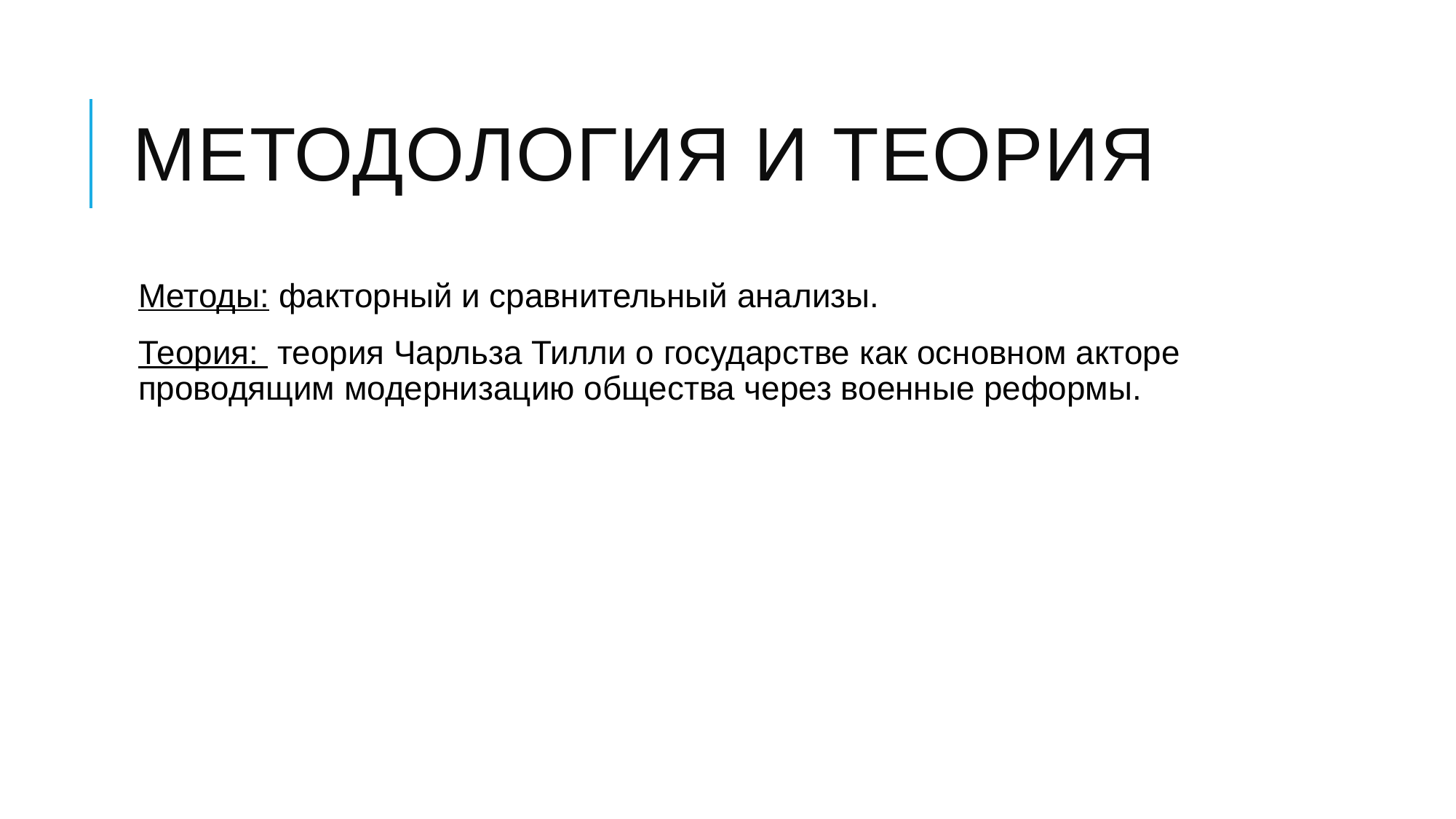

# Методология и теория
Методы: факторный и сравнительный анализы.
Теория:  теория Чарльза Тилли о государстве как основном акторе проводящим модернизацию общества через военные реформы.